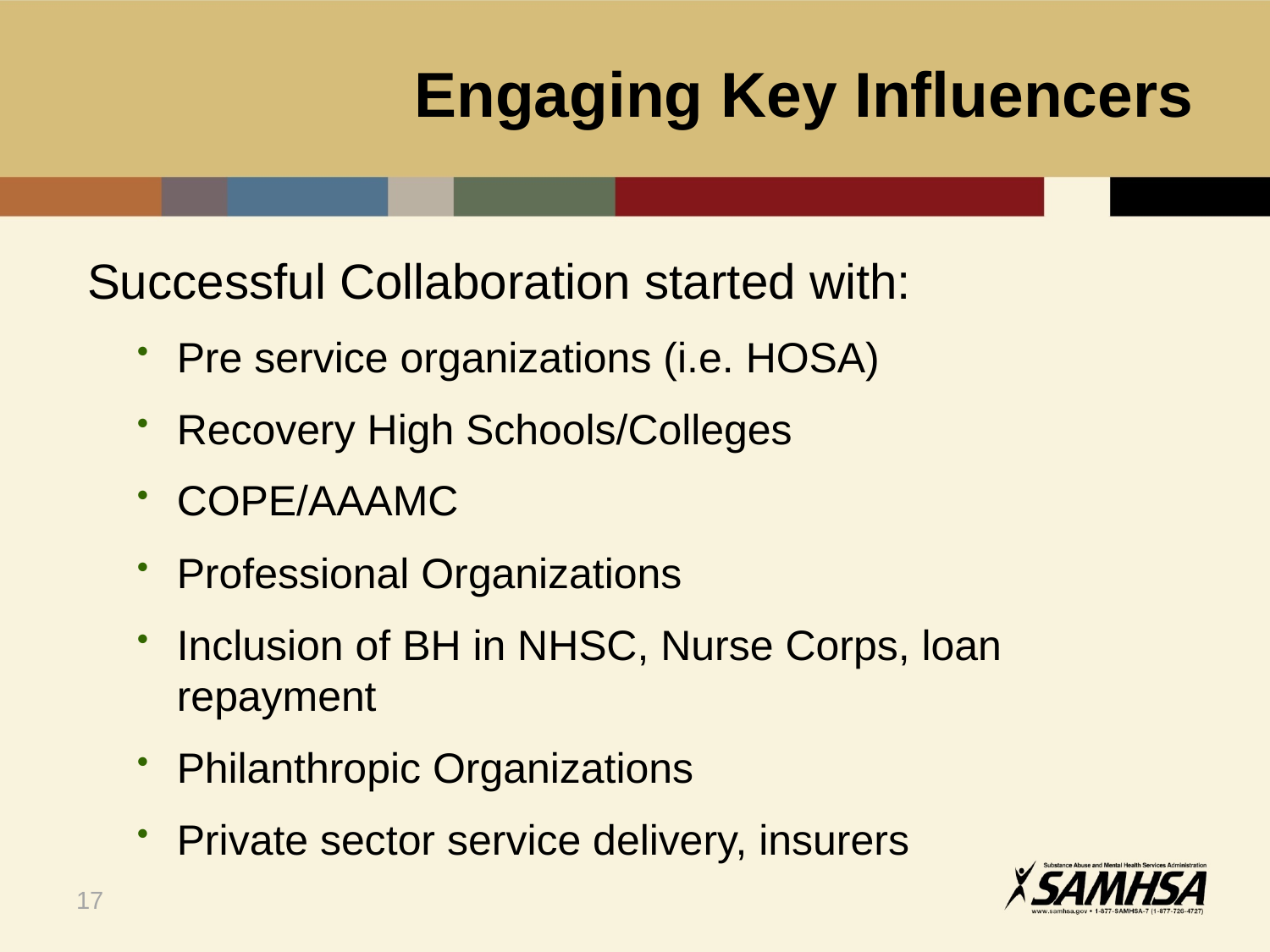

# Engaging Key Influencers
 Successful Collaboration started with:
Pre service organizations (i.e. HOSA)
Recovery High Schools/Colleges
COPE/AAAMC
Professional Organizations
Inclusion of BH in NHSC, Nurse Corps, loan repayment
Philanthropic Organizations
Private sector service delivery, insurers

17